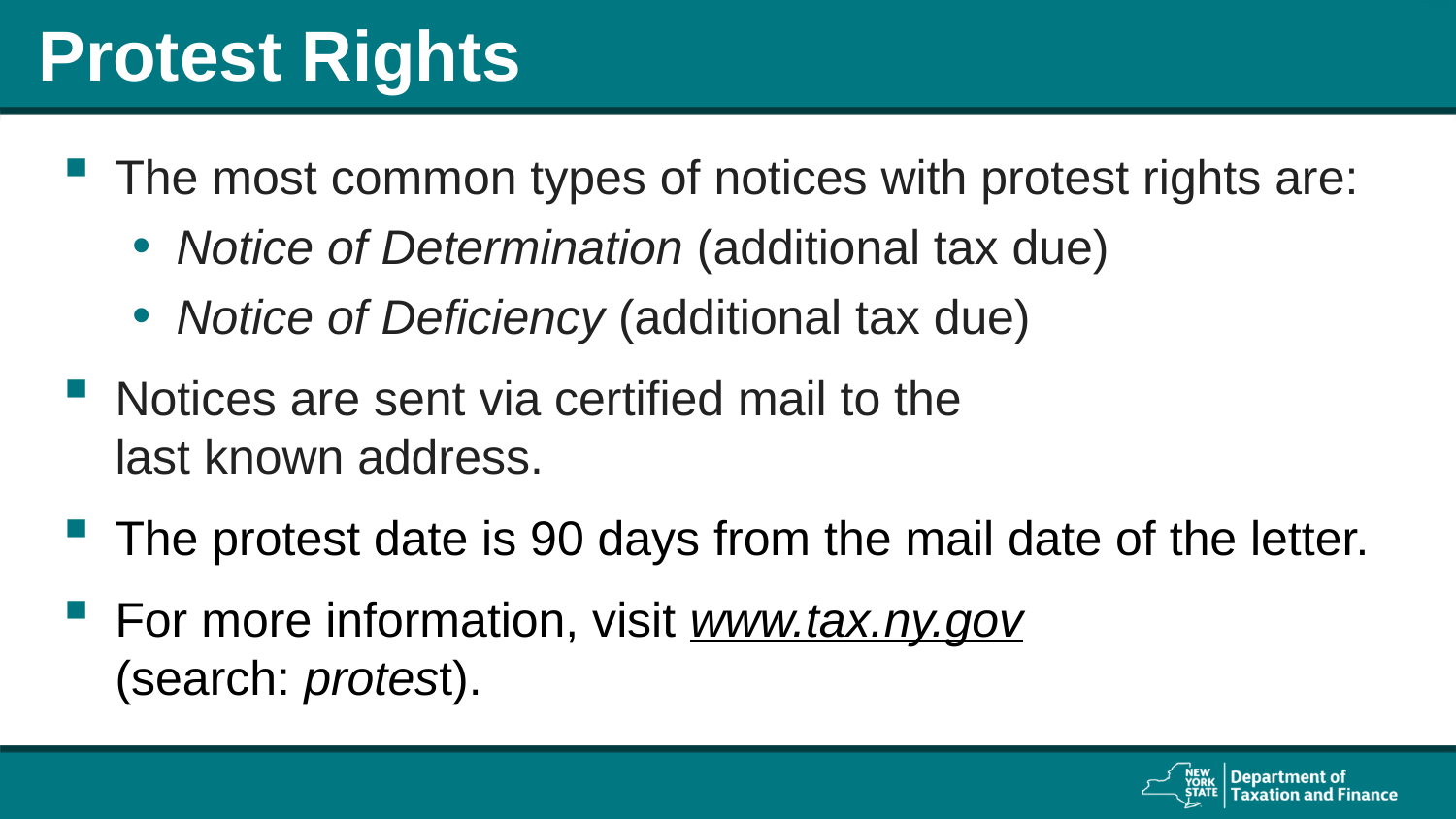

# Protest Rights
The most common types of notices with protest rights are:
Notice of Determination (additional tax due)
Notice of Deficiency (additional tax due)
Notices are sent via certified mail to the
last known address.
The protest date is 90 days from the mail date of the letter.
For more information, visit www.tax.ny.gov
(search: protest).